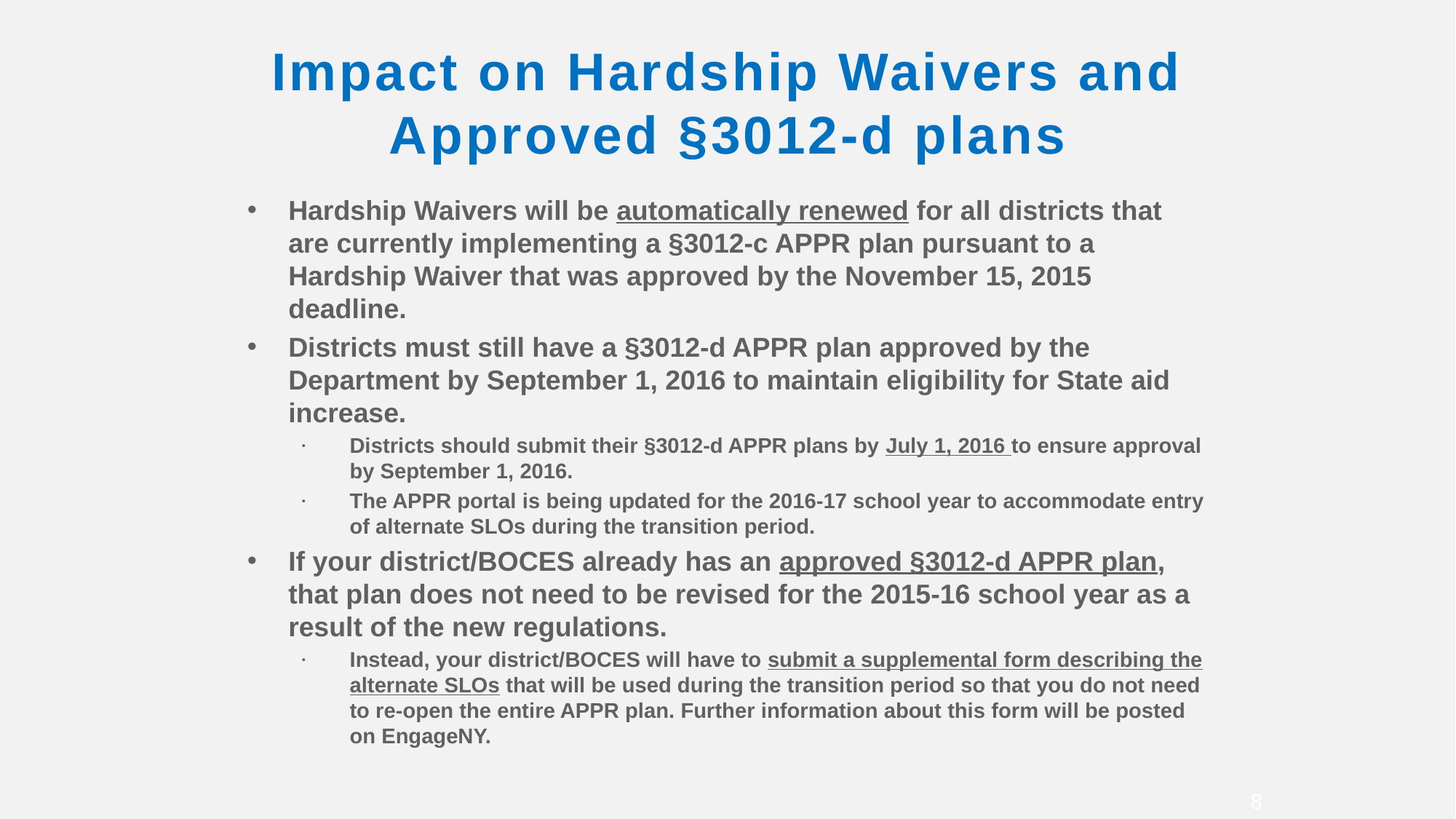

# Impact on Hardship Waivers and Approved §3012-d plans
Hardship Waivers will be automatically renewed for all districts that are currently implementing a §3012-c APPR plan pursuant to a Hardship Waiver that was approved by the November 15, 2015 deadline.
Districts must still have a §3012-d APPR plan approved by the Department by September 1, 2016 to maintain eligibility for State aid increase.
Districts should submit their §3012-d APPR plans by July 1, 2016 to ensure approval by September 1, 2016.
The APPR portal is being updated for the 2016-17 school year to accommodate entry of alternate SLOs during the transition period.
If your district/BOCES already has an approved §3012-d APPR plan, that plan does not need to be revised for the 2015-16 school year as a result of the new regulations.
Instead, your district/BOCES will have to submit a supplemental form describing the alternate SLOs that will be used during the transition period so that you do not need to re-open the entire APPR plan. Further information about this form will be posted on EngageNY.
8